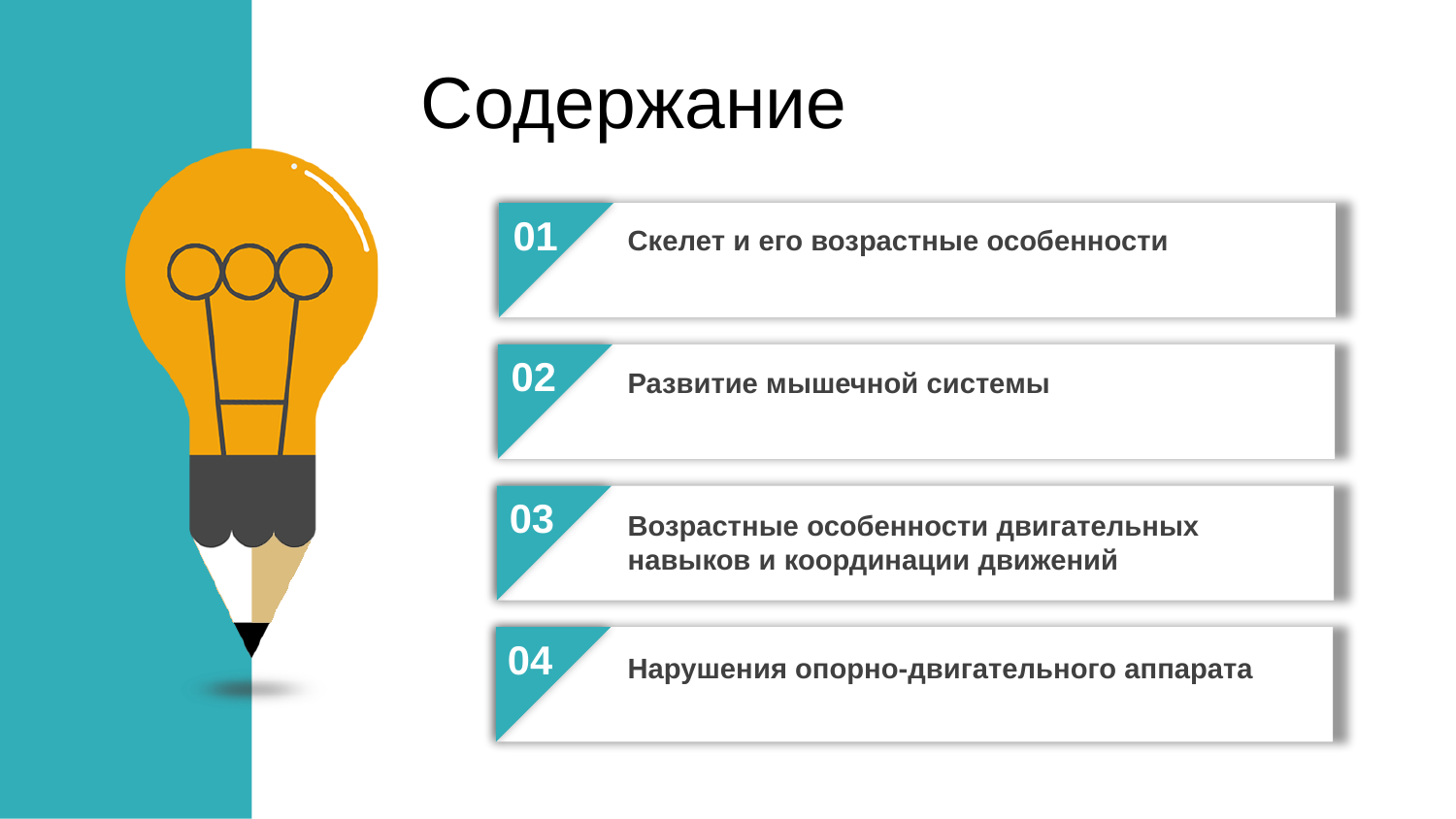

Содержание

01
Скелет и его возрастные особенности
02

Развитие мышечной системы
03

Возрастные особенности двигательных навыков и координации движений

04
Нарушения опорно-двигательного аппарата